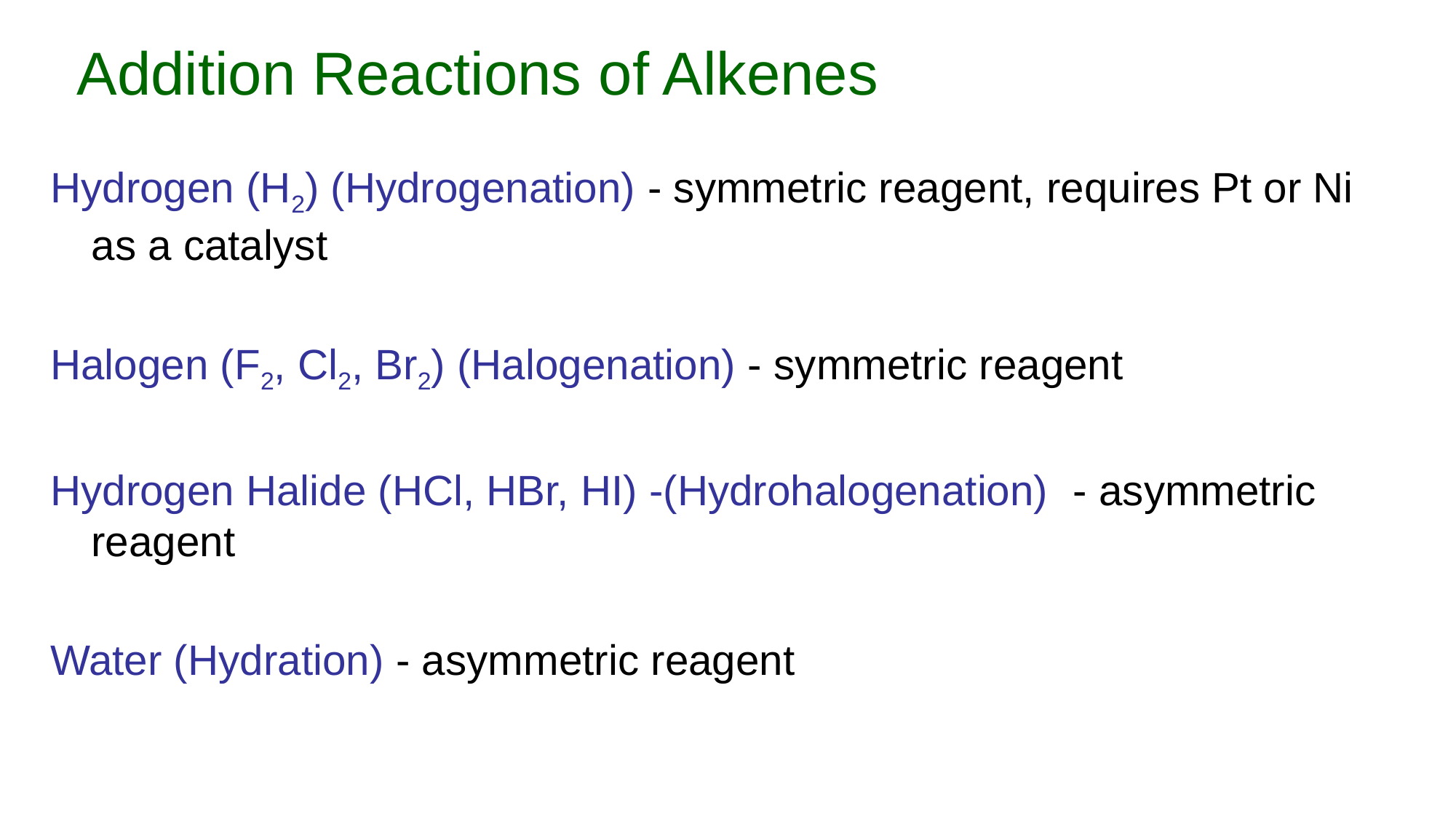

# Addition Reactions of Alkenes
Hydrogen (H2) (Hydrogenation) - symmetric reagent, requires Pt or Ni as a catalyst

Halogen (F2, Cl2, Br2) (Halogenation) - symmetric reagent

Hydrogen Halide (HCl, HBr, HI) -(Hydrohalogenation)  - asymmetric reagent

Water (Hydration) - asymmetric reagent